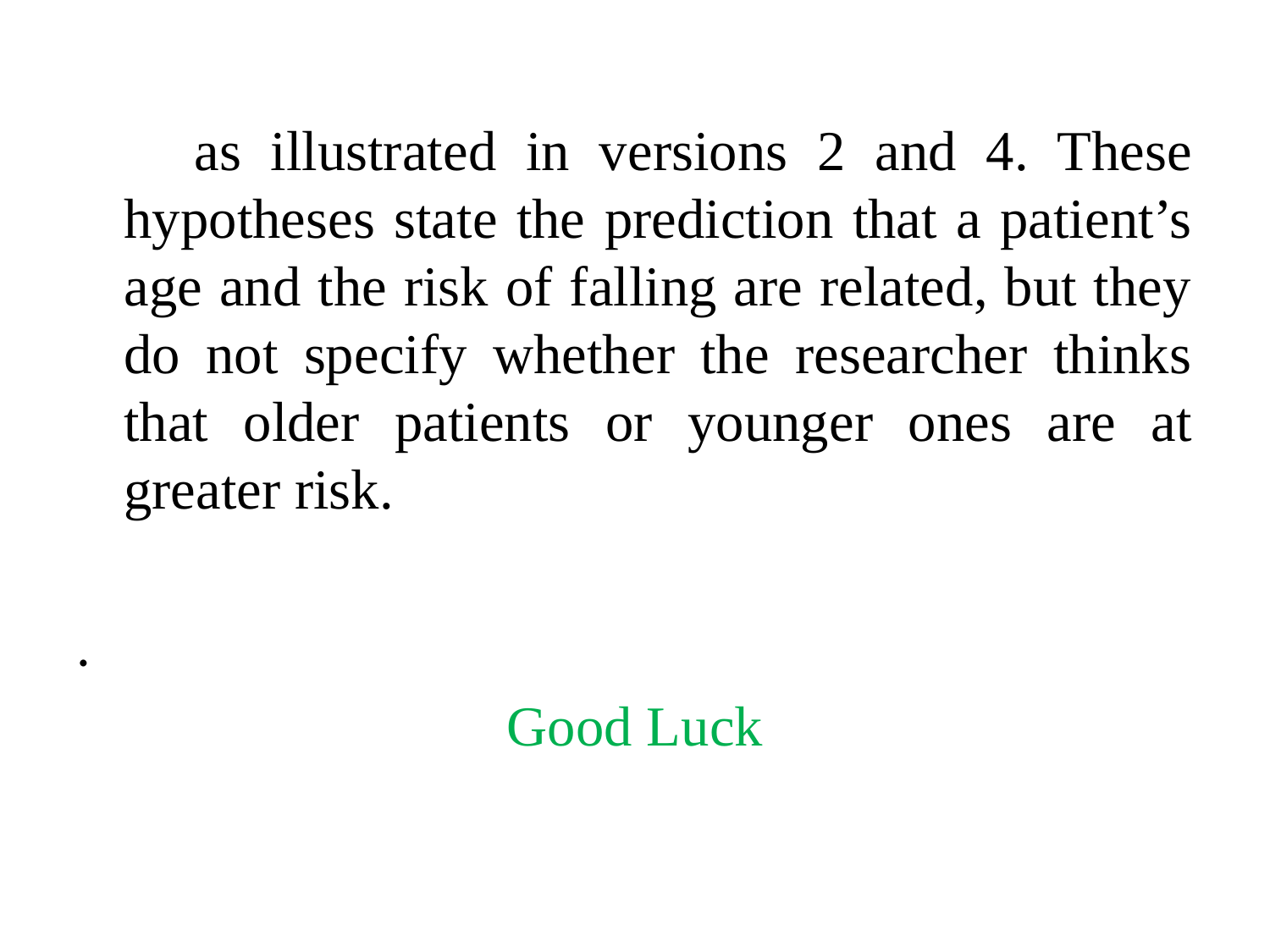

as illustrated in versions 2 and 4. These hypotheses state the prediction that a patient’s age and the risk of falling are related, but they do not specify whether the researcher thinks that older patients or younger ones are at greater risk.

.
 Good Luck